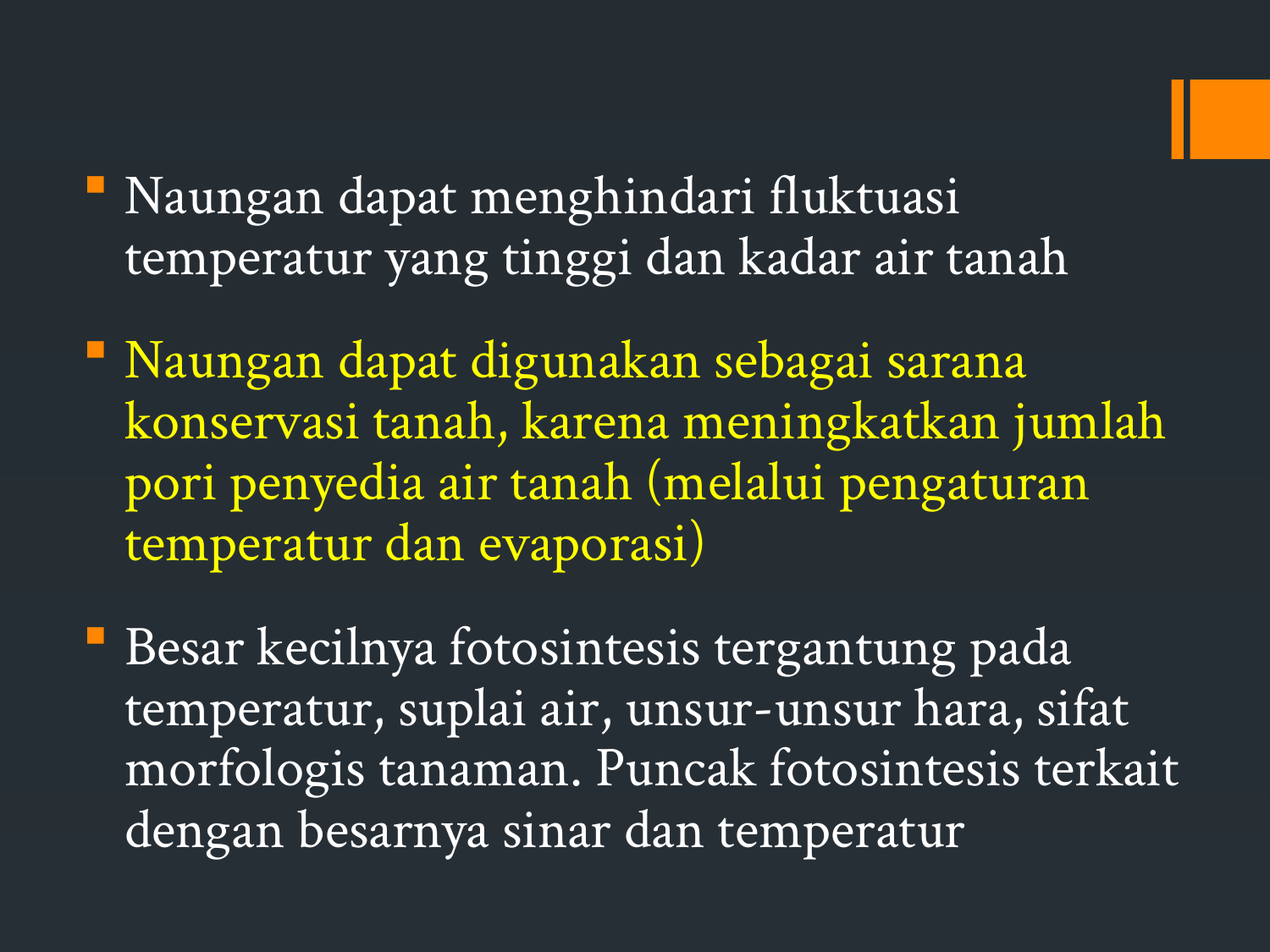

Naungan dapat menghindari fluktuasi temperatur yang tinggi dan kadar air tanah
Naungan dapat digunakan sebagai sarana konservasi tanah, karena meningkatkan jumlah pori penyedia air tanah (melalui pengaturan temperatur dan evaporasi)
Besar kecilnya fotosintesis tergantung pada temperatur, suplai air, unsur-unsur hara, sifat morfologis tanaman. Puncak fotosintesis terkait dengan besarnya sinar dan temperatur